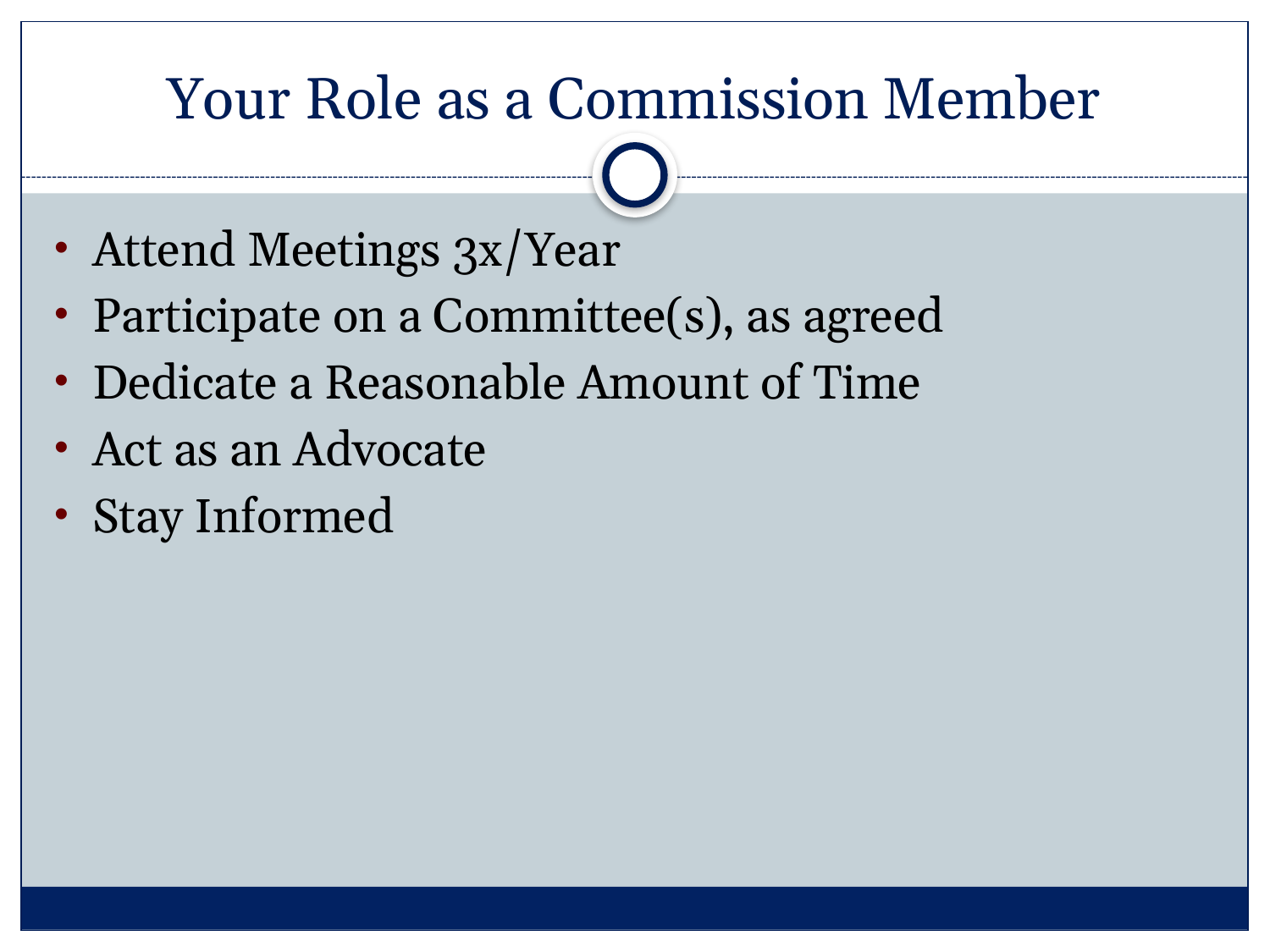

# Your Role as a Commission Member
Attend Meetings 3x/Year
Participate on a Committee(s), as agreed
Dedicate a Reasonable Amount of Time
Act as an Advocate
Stay Informed